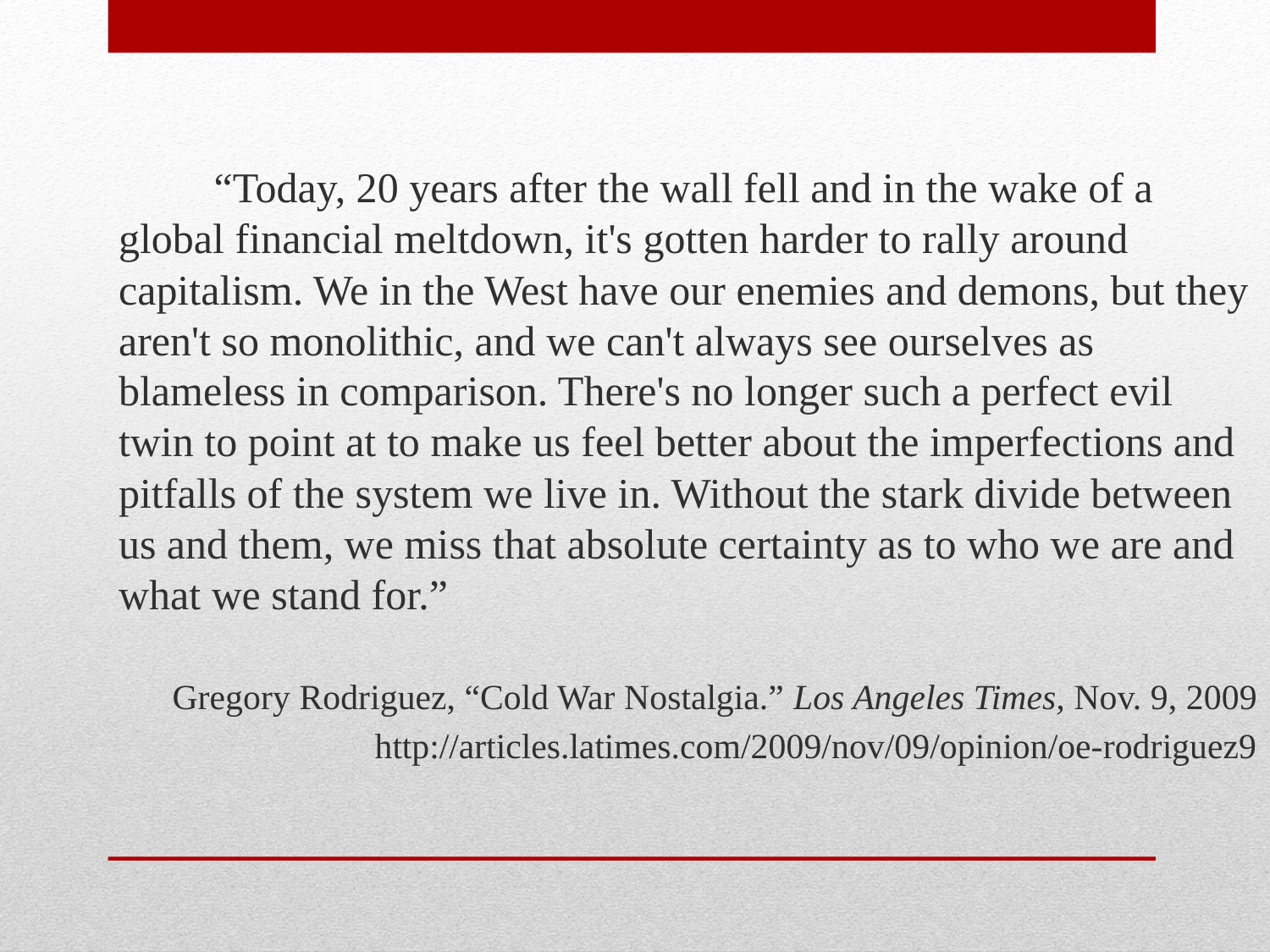

“Today, 20 years after the wall fell and in the wake of a global financial meltdown, it's gotten harder to rally around capitalism. We in the West have our enemies and demons, but they aren't so monolithic, and we can't always see ourselves as blameless in comparison. There's no longer such a perfect evil twin to point at to make us feel better about the imperfections and pitfalls of the system we live in. Without the stark divide between us and them, we miss that absolute certainty as to who we are and what we stand for.”

Gregory Rodriguez, “Cold War Nostalgia.” Los Angeles Times, Nov. 9, 2009
http://articles.latimes.com/2009/nov/09/opinion/oe-rodriguez9